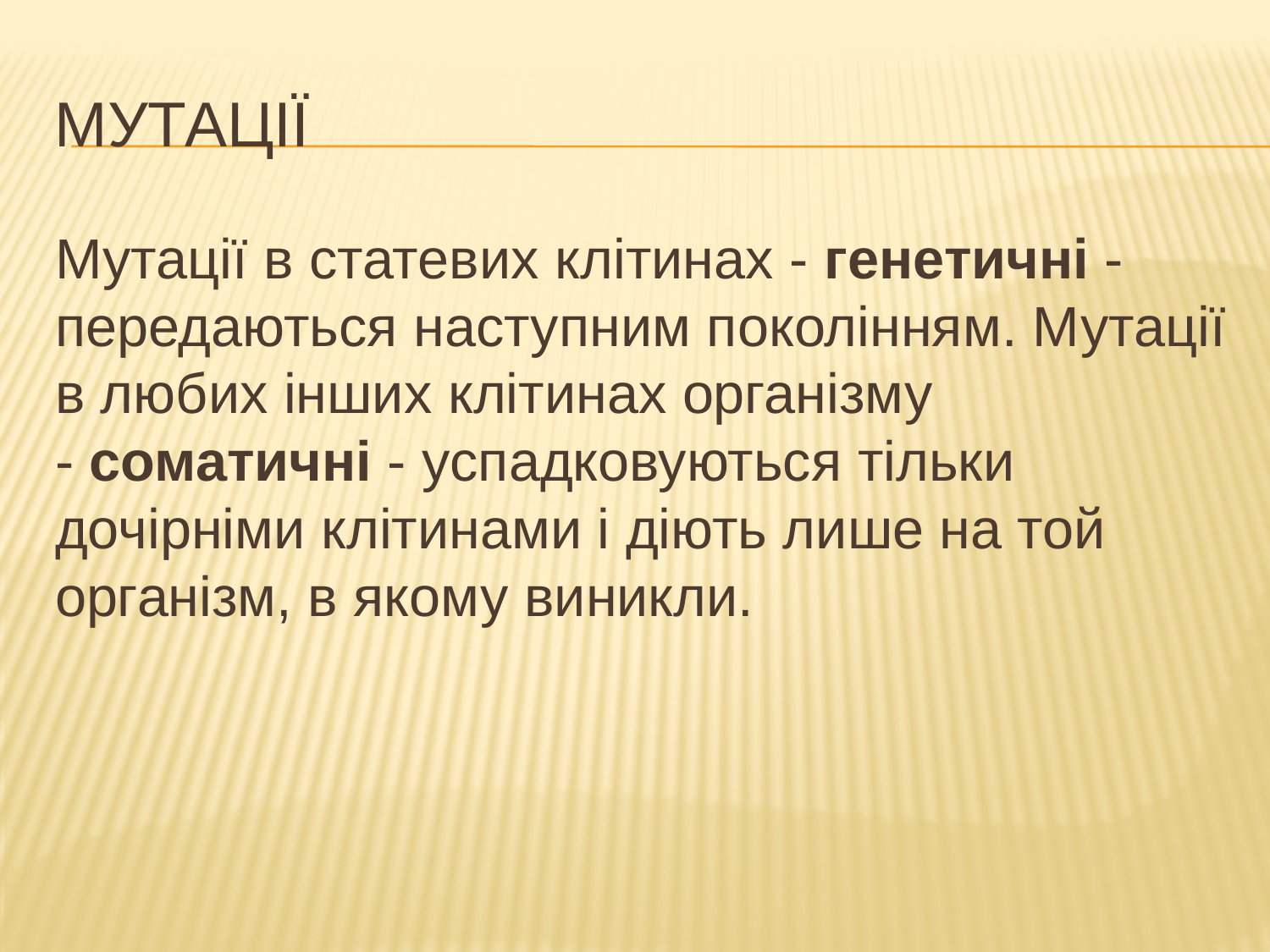

# Мутації
Мутації в статевих клітинах - генетичні - передаються наступним поколінням. Мутації в любих інших клітинах організму - соматичні - успадковуються тільки дочірніми клітинами і діють лише на той організм, в якому виникли.